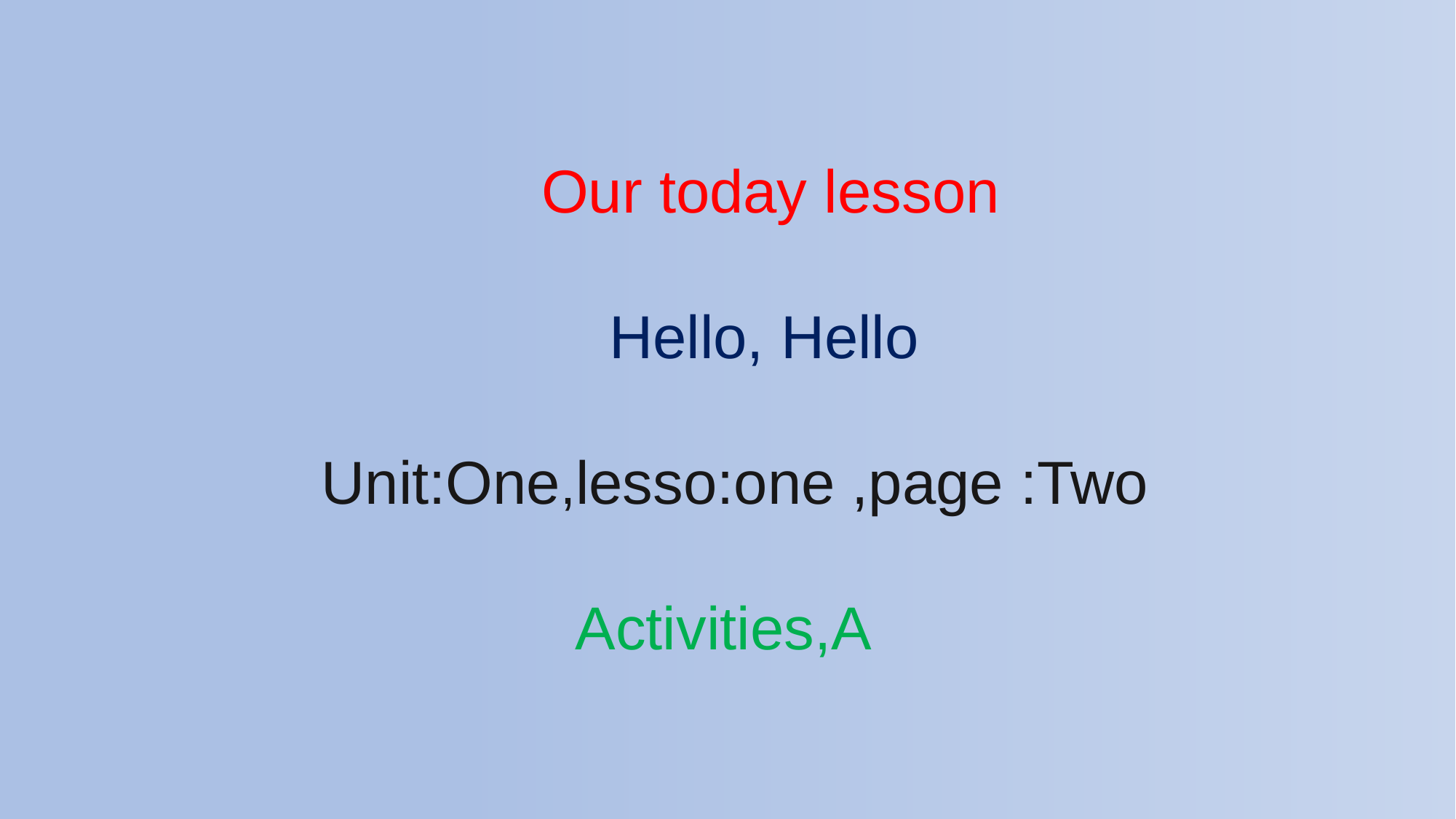

Our today lesson

                                  Hello, Hello

                 Unit:One,lesso:one ,page :Two

                                Activities,A